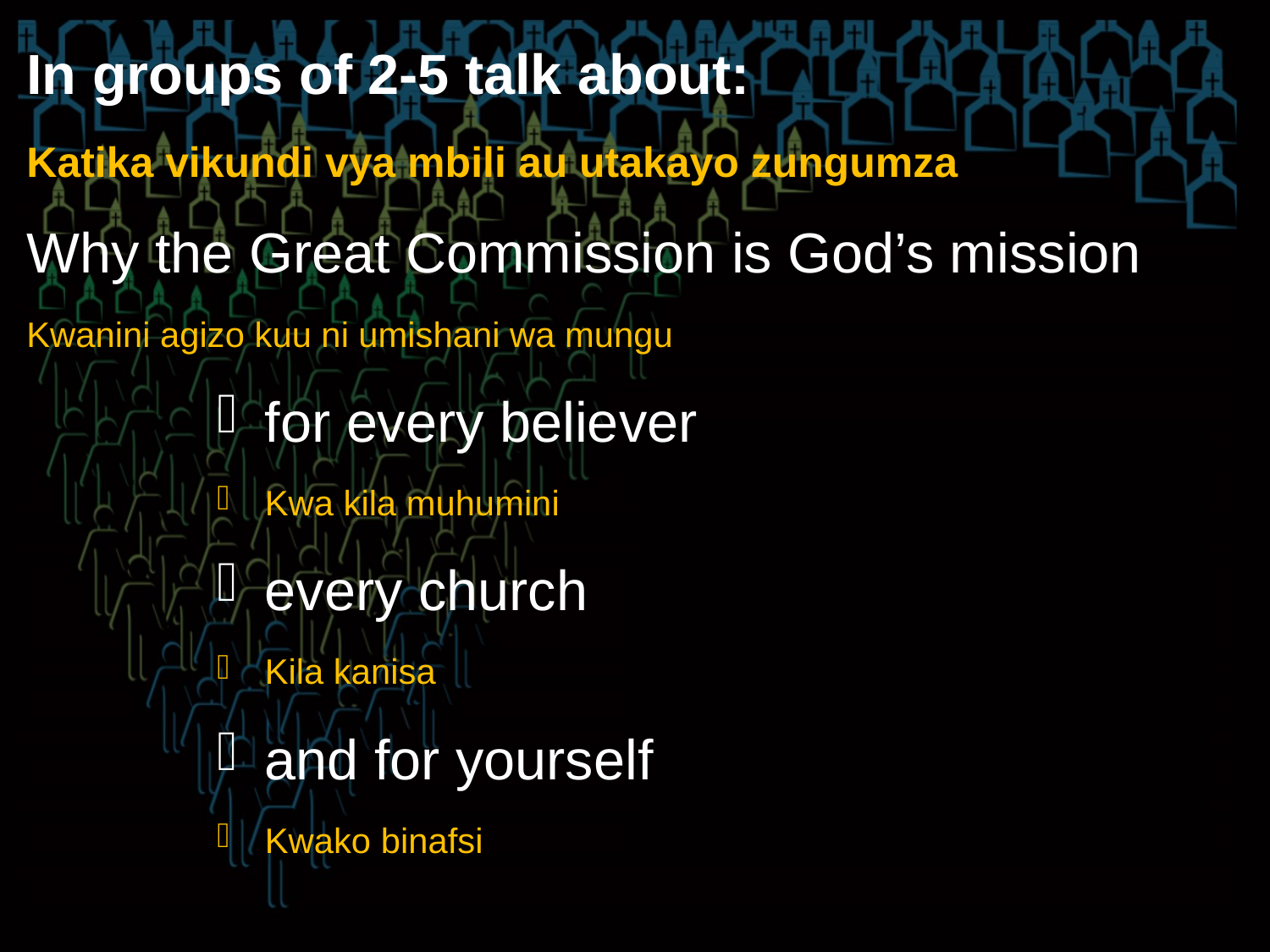

In groups of 2-5 talk about:
Katika vikundi vya mbili au utakayo zungumza
Why the Great Commission is God’s mission
Kwanini agizo kuu ni umishani wa mungu
for every believer
Kwa kila muhumini
every church
Kila kanisa
and for yourself
Kwako binafsi